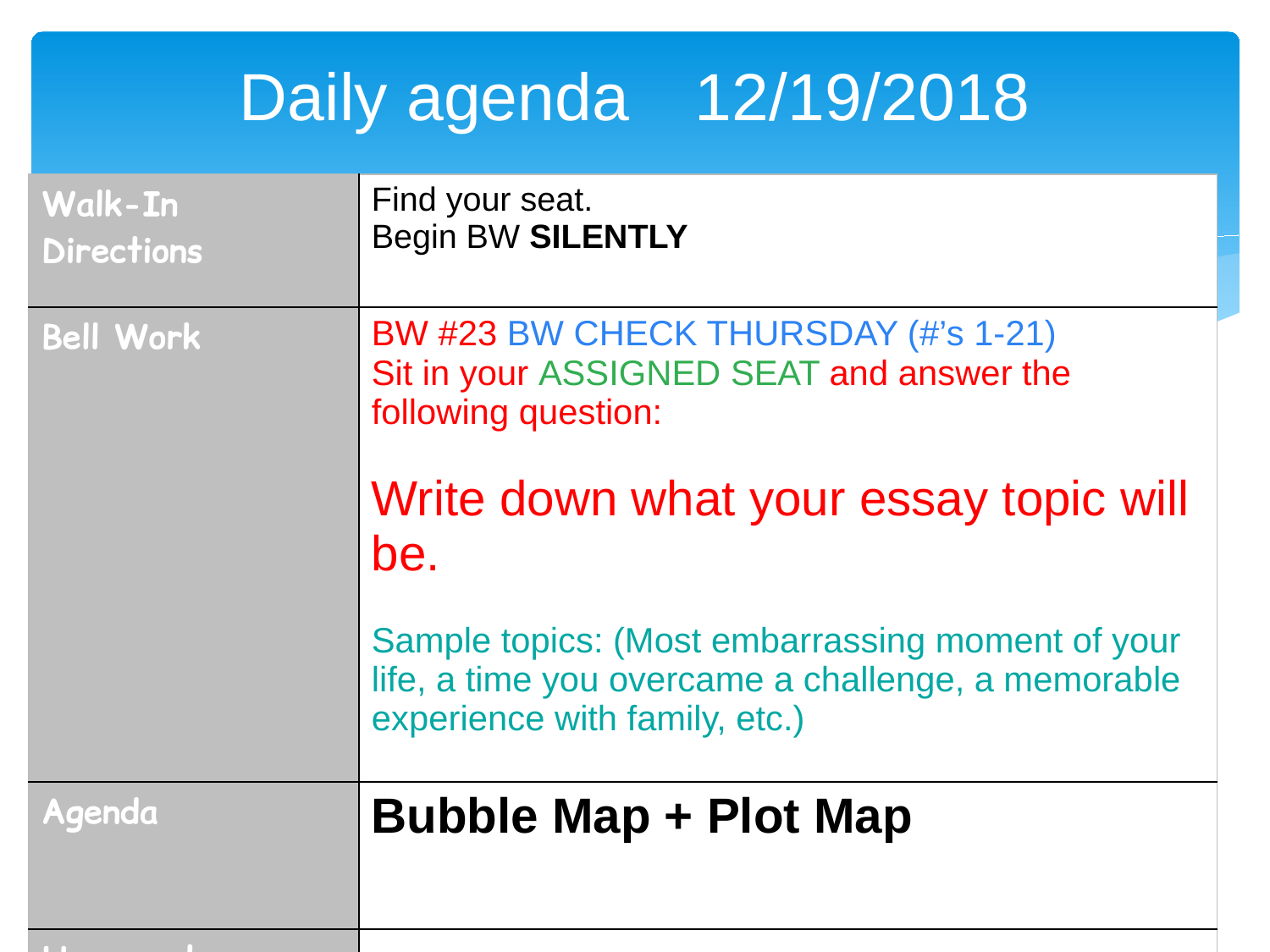

# Daily agenda	 12/19/2018
| Walk-In Directions | Find your seat. Begin BW SILENTLY |
| --- | --- |
| Bell Work | BW #23 BW CHECK THURSDAY (#’s 1-21) Sit in your ASSIGNED SEAT and answer the following question: Write down what your essay topic will be. Sample topics: (Most embarrassing moment of your life, a time you overcame a challenge, a memorable experience with family, etc.) |
| Agenda | Bubble Map + Plot Map |
| Homework |  |